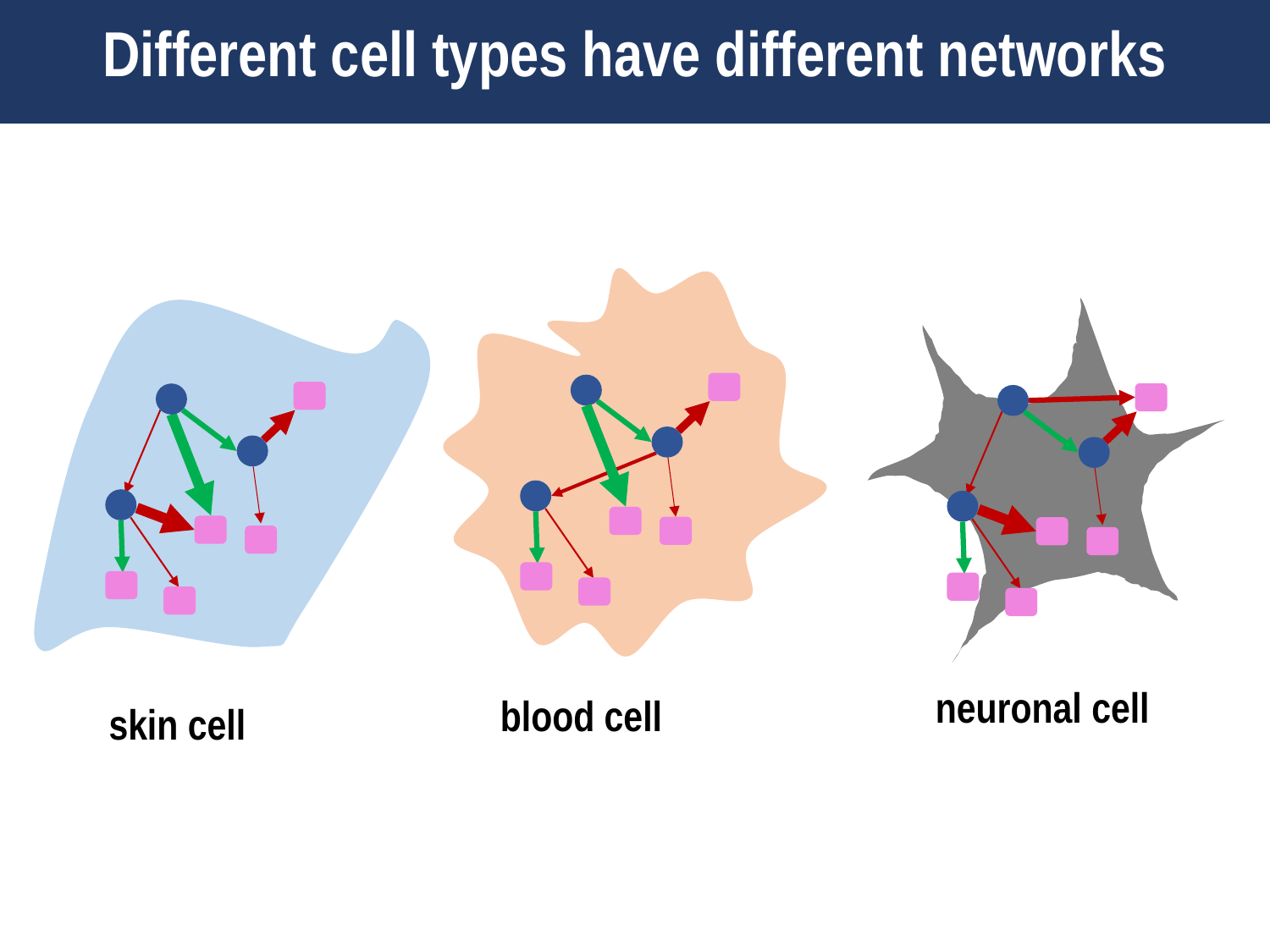

# Different cell types have different networks

neuronal cell
blood cell
skin cell